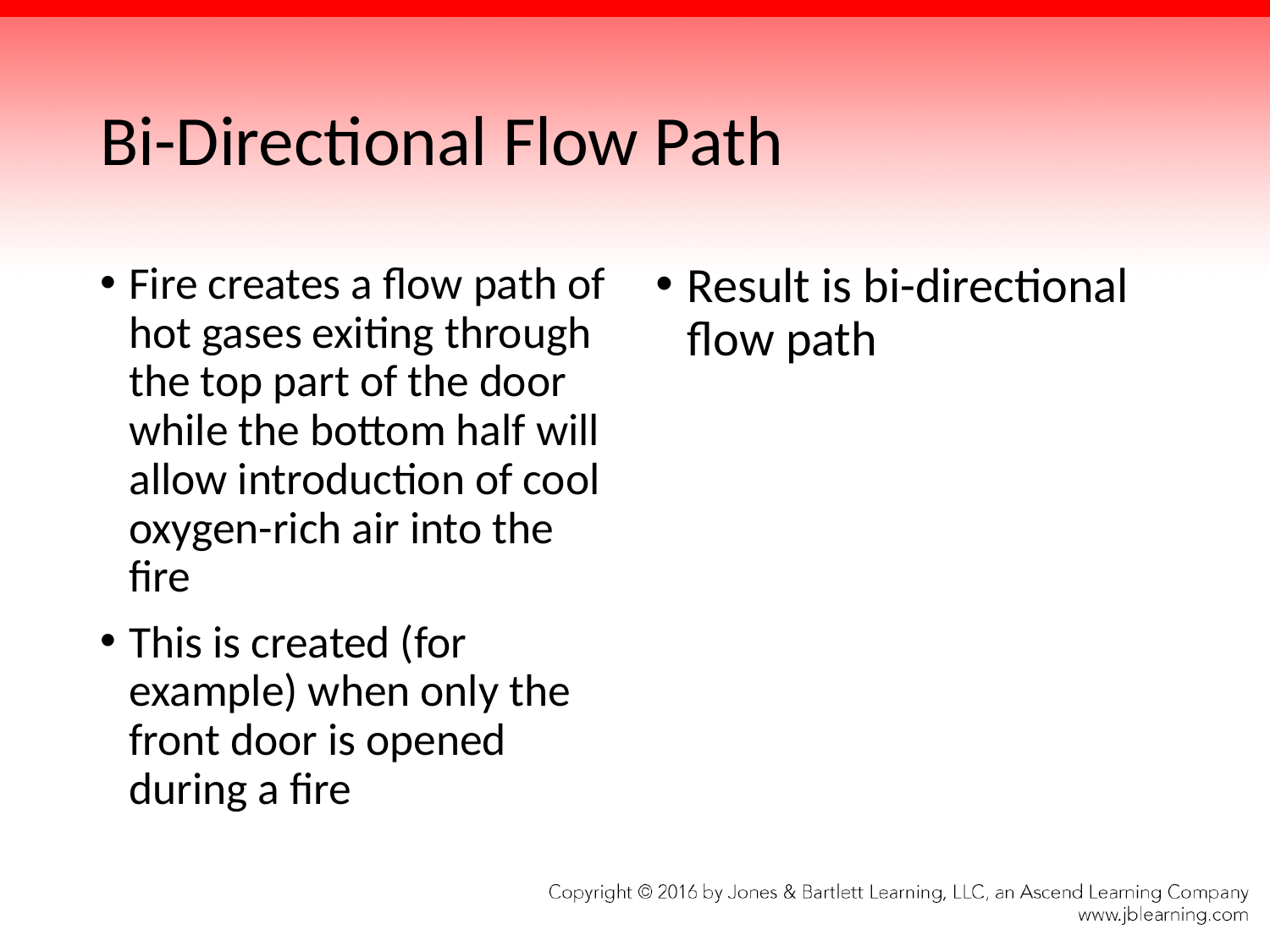

# Bi-Directional Flow Path
Fire creates a flow path of hot gases exiting through the top part of the door while the bottom half will allow introduction of cool oxygen-rich air into the fire
This is created (for example) when only the front door is opened during a fire

Result is bi-directional flow path